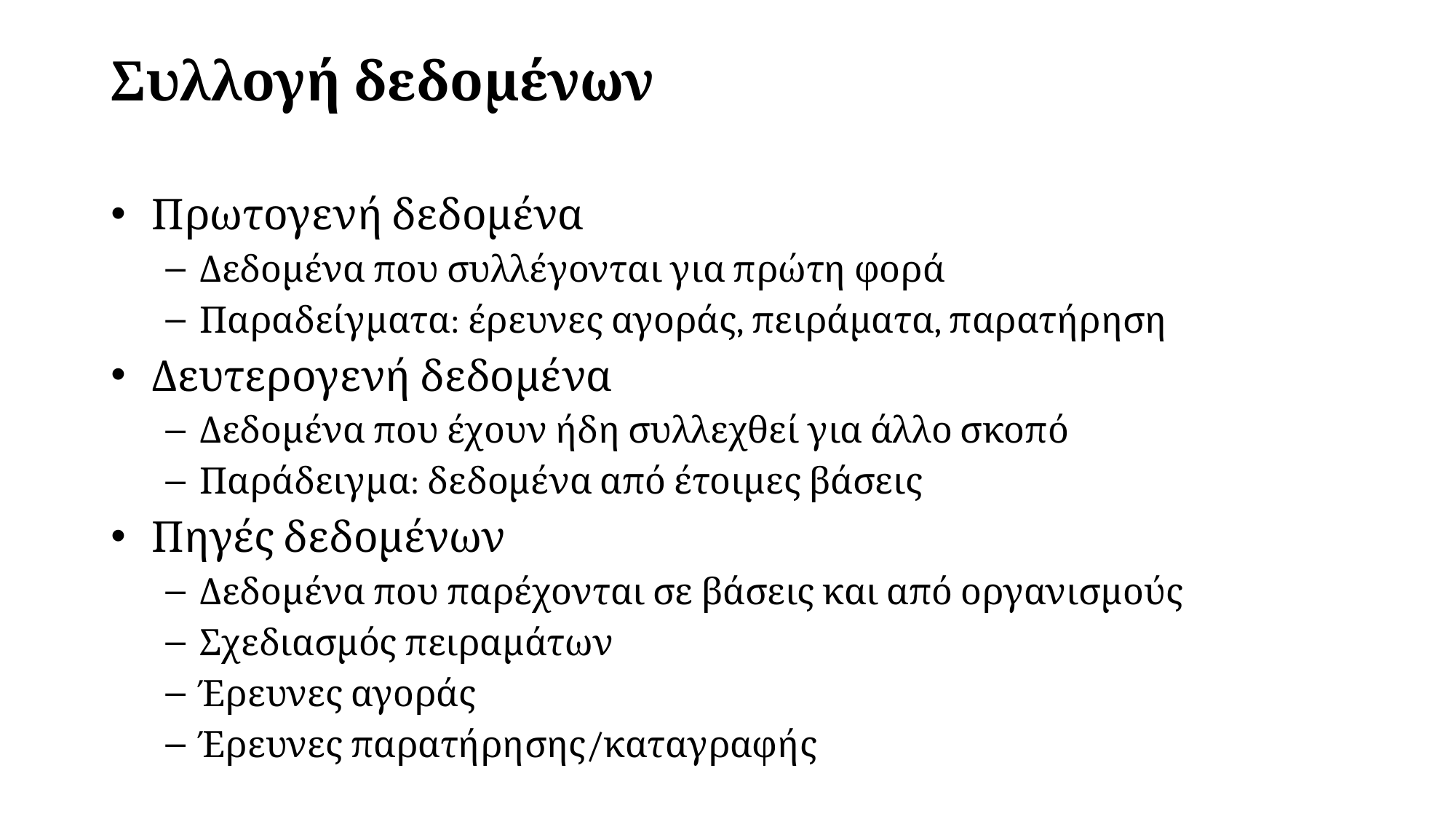

# Συλλογή δεδομένων
Πρωτογενή δεδομένα
Δεδομένα που συλλέγονται για πρώτη φορά
Παραδείγματα: έρευνες αγοράς, πειράματα, παρατήρηση
Δευτερογενή δεδομένα
Δεδομένα που έχουν ήδη συλλεχθεί για άλλο σκοπό
Παράδειγμα: δεδομένα από έτοιμες βάσεις
Πηγές δεδομένων
Δεδομένα που παρέχονται σε βάσεις και από οργανισμούς
Σχεδιασμός πειραμάτων
Έρευνες αγοράς
Έρευνες παρατήρησης/καταγραφής